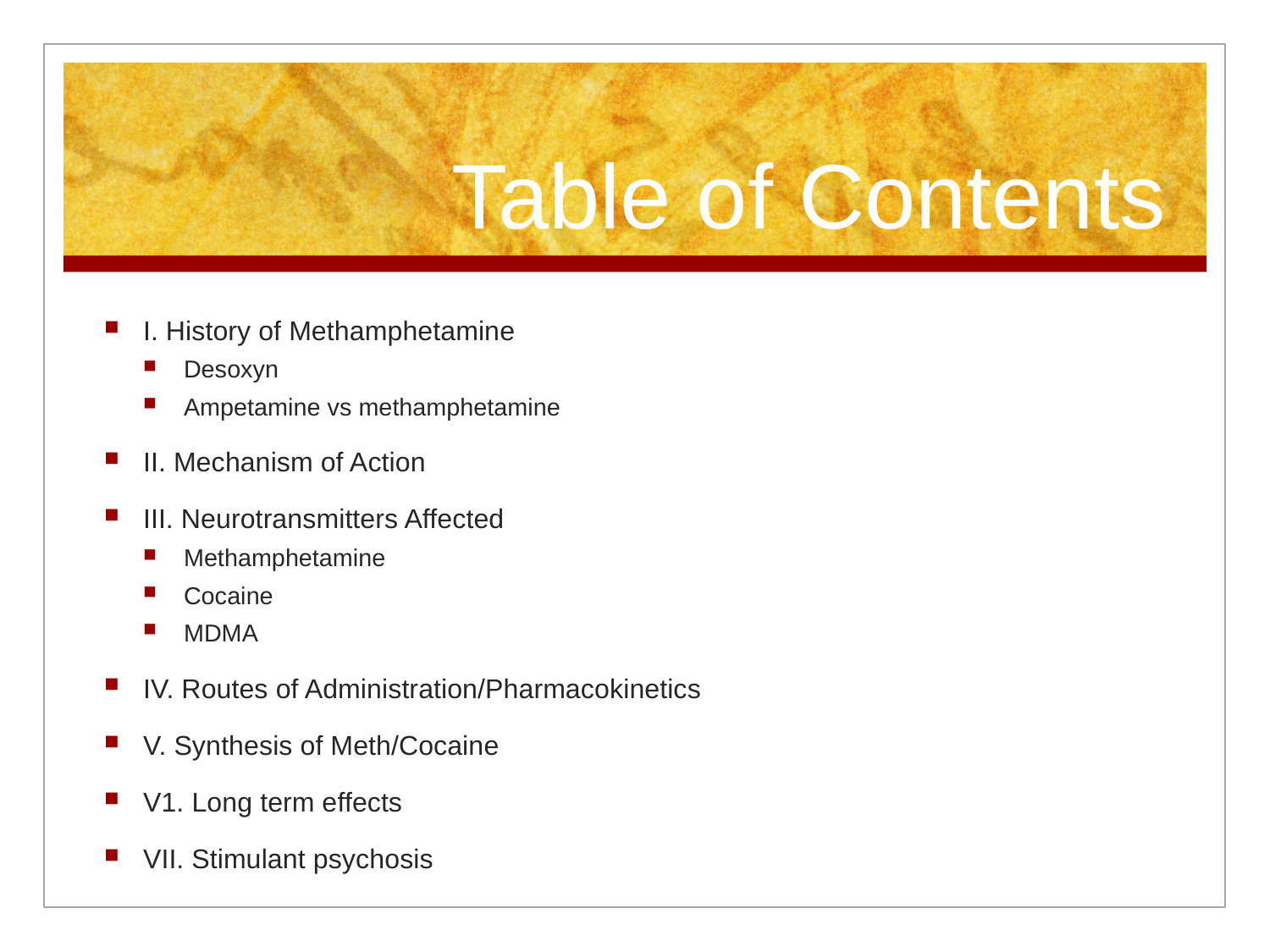

# Table of Contents
I. History of Methamphetamine
Desoxyn
Ampetamine vs methamphetamine
II. Mechanism of Action
III. Neurotransmitters Affected
Methamphetamine
Cocaine
MDMA
IV. Routes of Administration/Pharmacokinetics
V. Synthesis of Meth/Cocaine
V1. Long term effects
VII. Stimulant psychosis